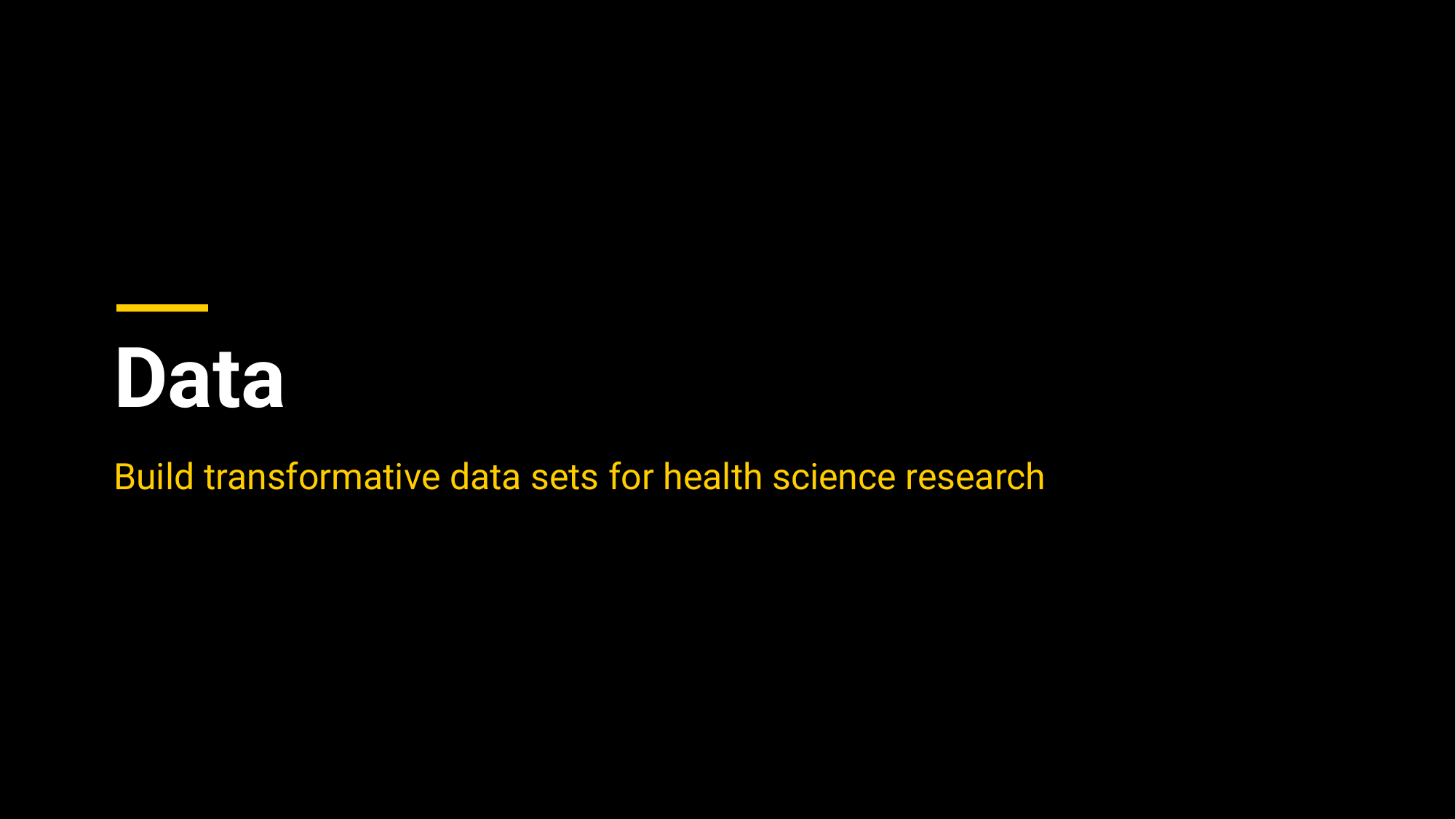

# Data
Build transformative data sets for health science research